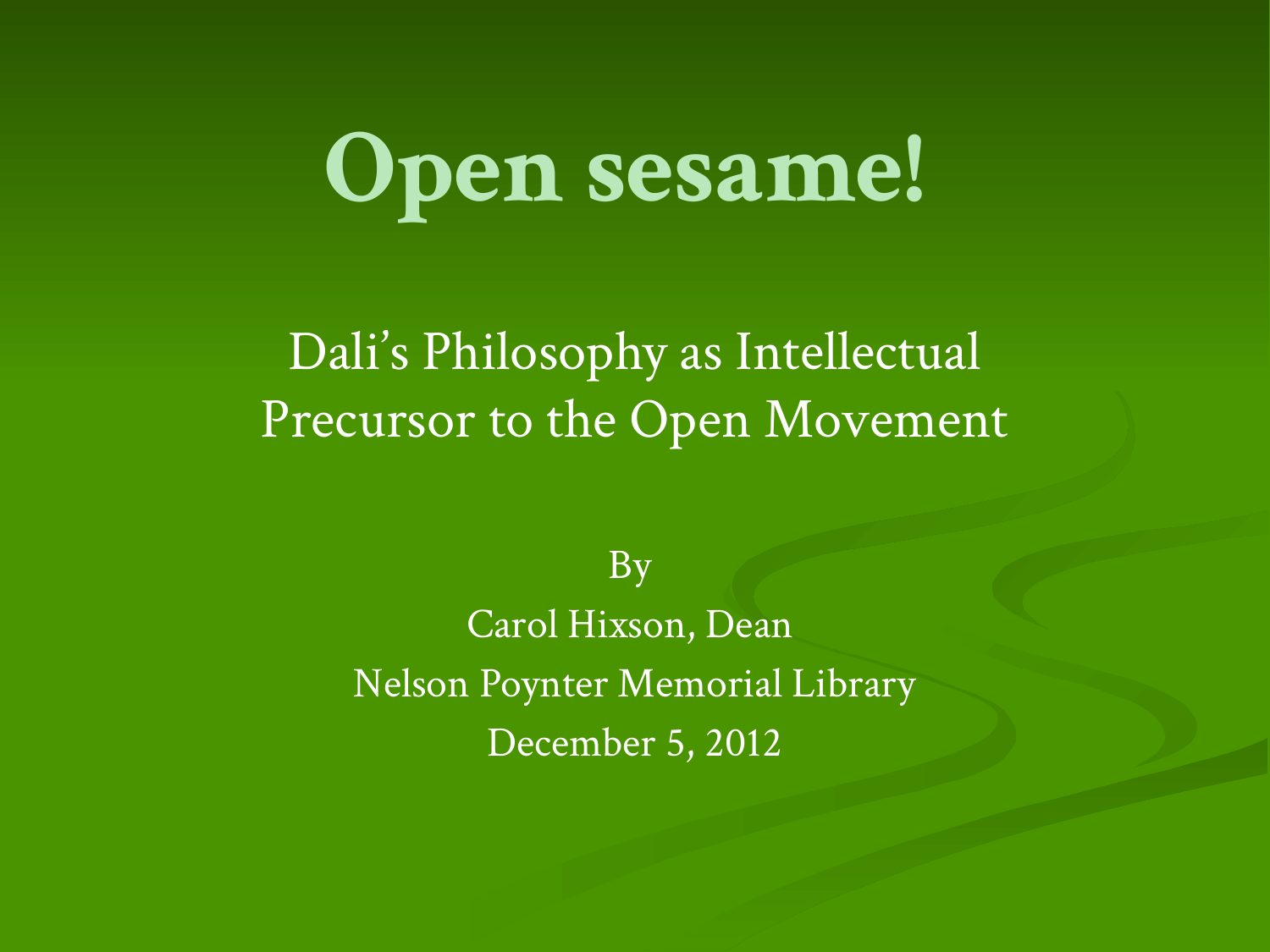

# Open sesame!
Dali’s Philosophy as Intellectual Precursor to the Open Movement

By
Carol Hixson, Dean
Nelson Poynter Memorial Library
December 5, 2012